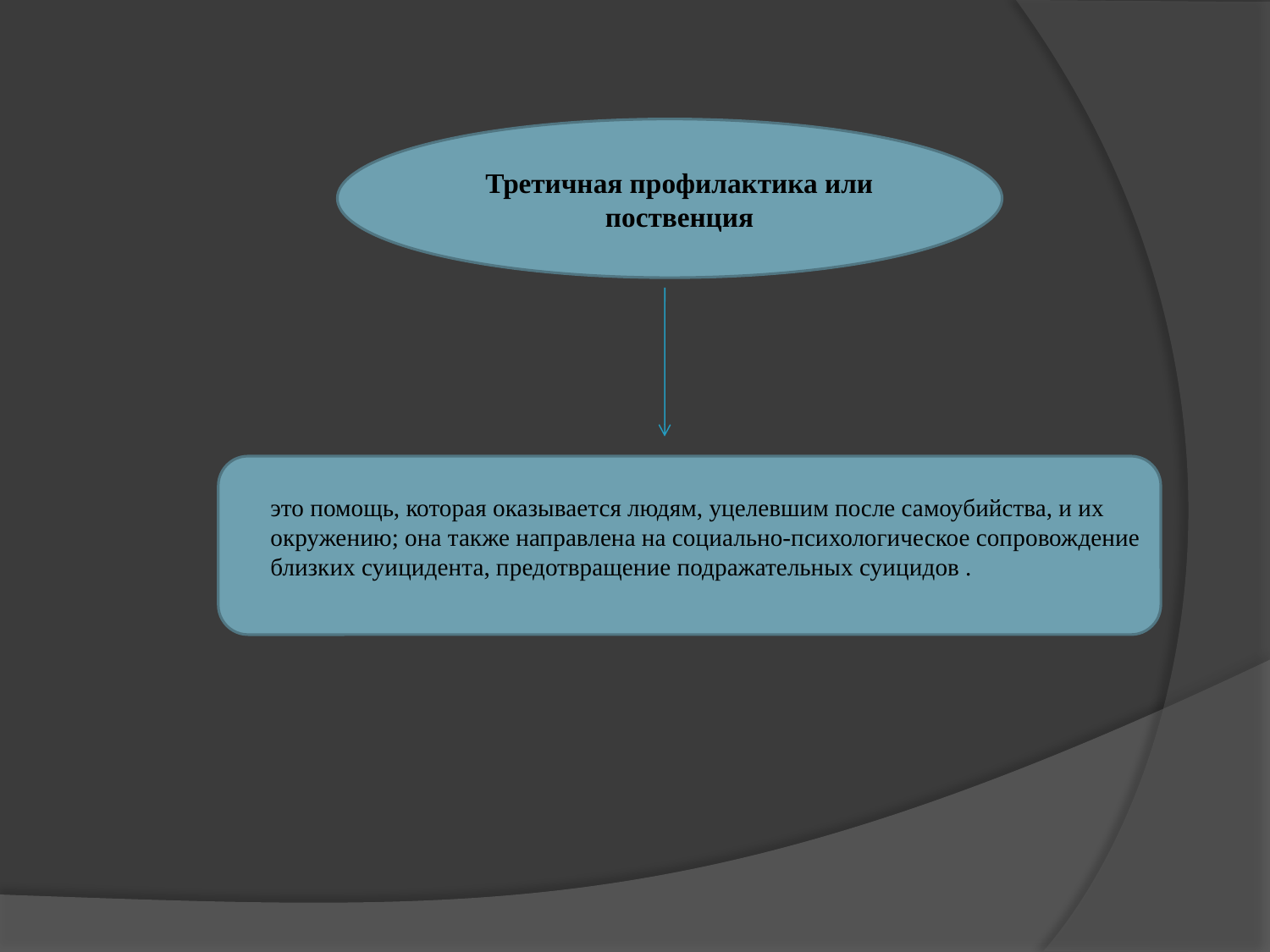

Третичная профилактика или поственция

это помощь, которая оказывается людям, уцелевшим после самоубийства, и их окружению; она также направлена на социально-психологическое сопровождение близких суицидента, предотвращение подражательных суицидов .